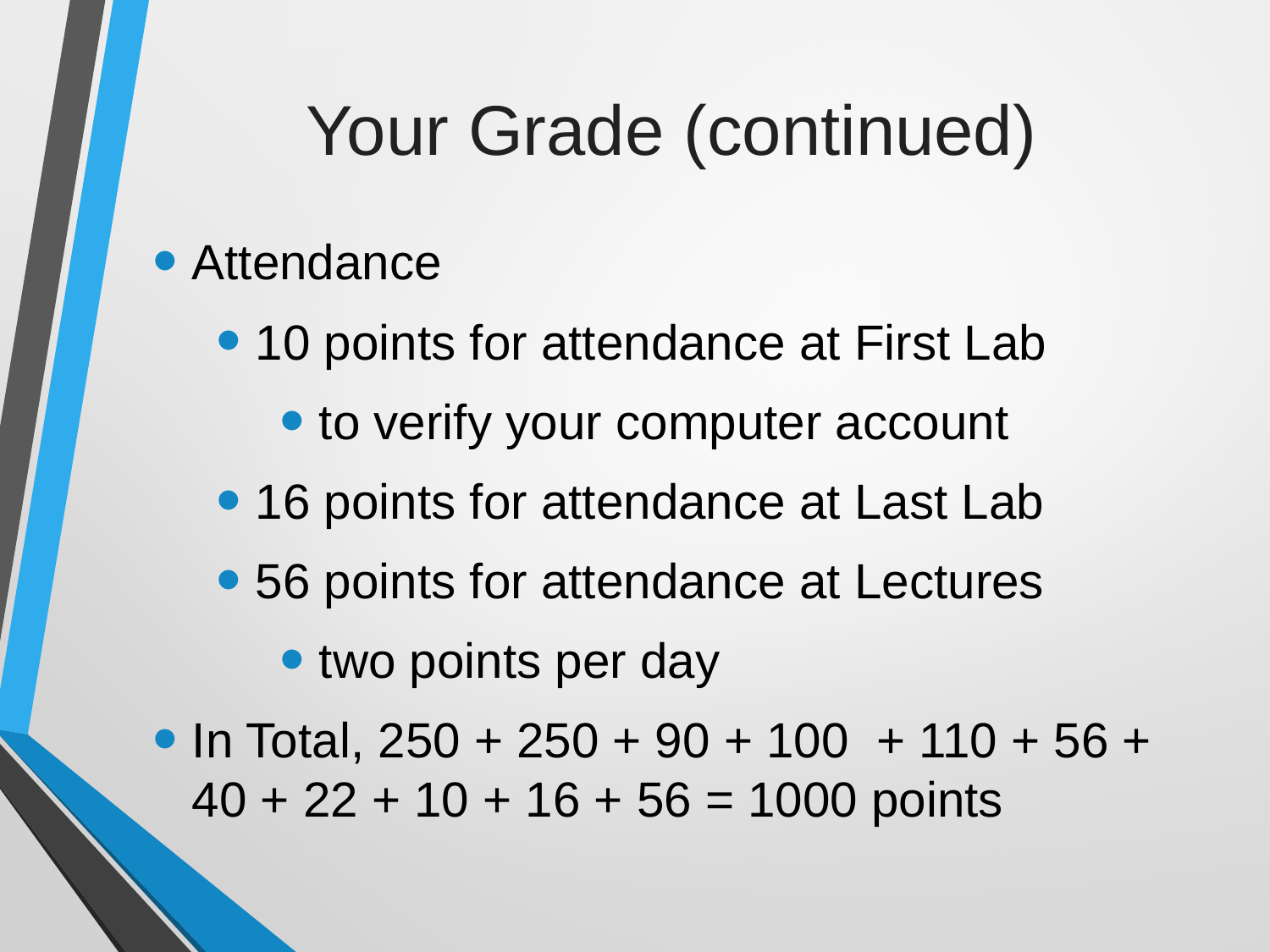

# Your Grade (continued)
Attendance
10 points for attendance at First Lab
to verify your computer account
16 points for attendance at Last Lab
56 points for attendance at Lectures
two points per day
In Total, 250 + 250 + 90 + 100  + 110 + 56 + 40 + 22 + 10 + 16 + 56 = 1000 points